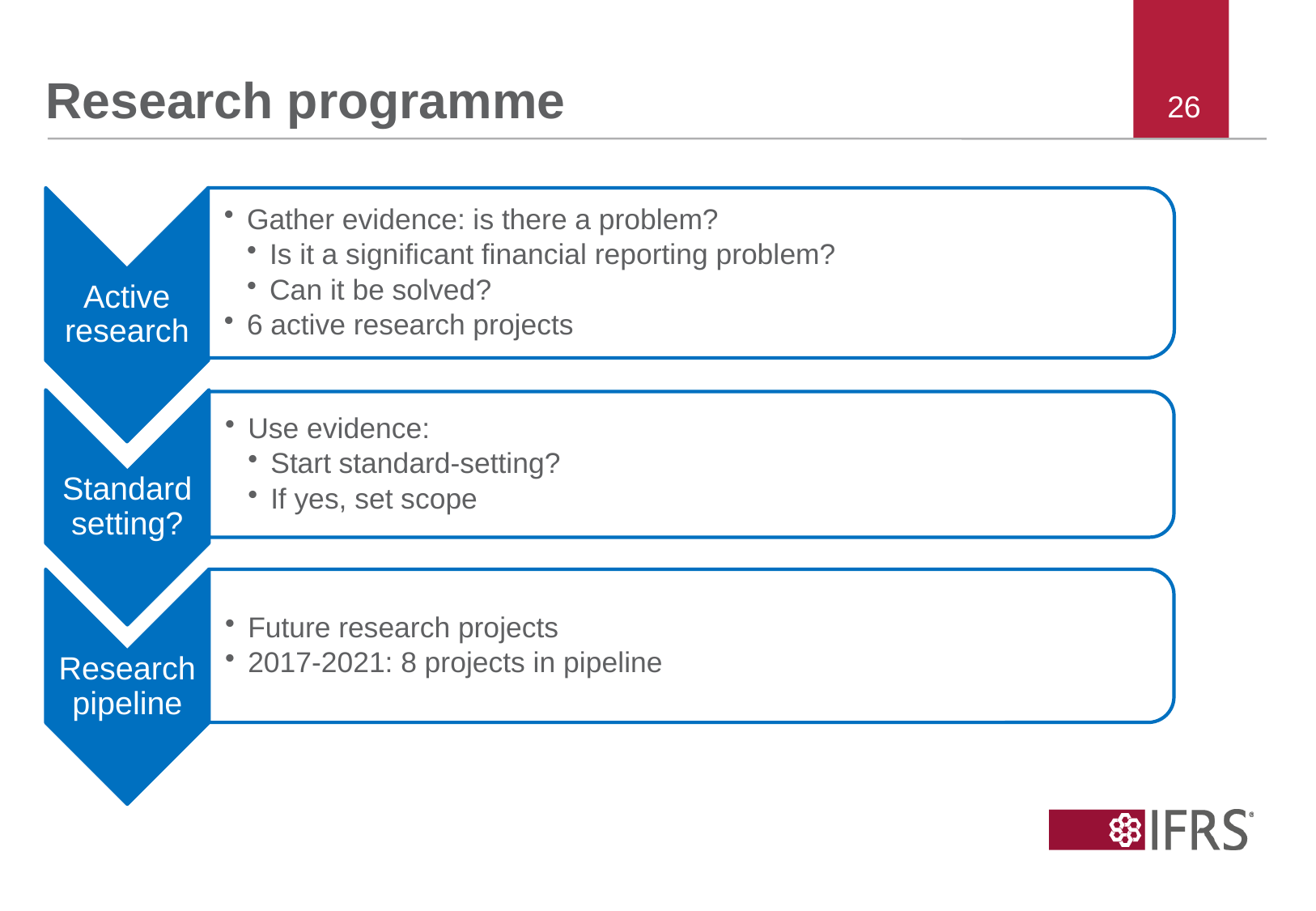

# Research programme
Research pipeline
Future research projects
2017-2021: 8 projects in pipeline
Active research
Gather evidence: is there a problem?
Is it a significant financial reporting problem?
Can it be solved?
6 active research projects
Standard setting?
Use evidence:
Start standard-setting?
If yes, set scope